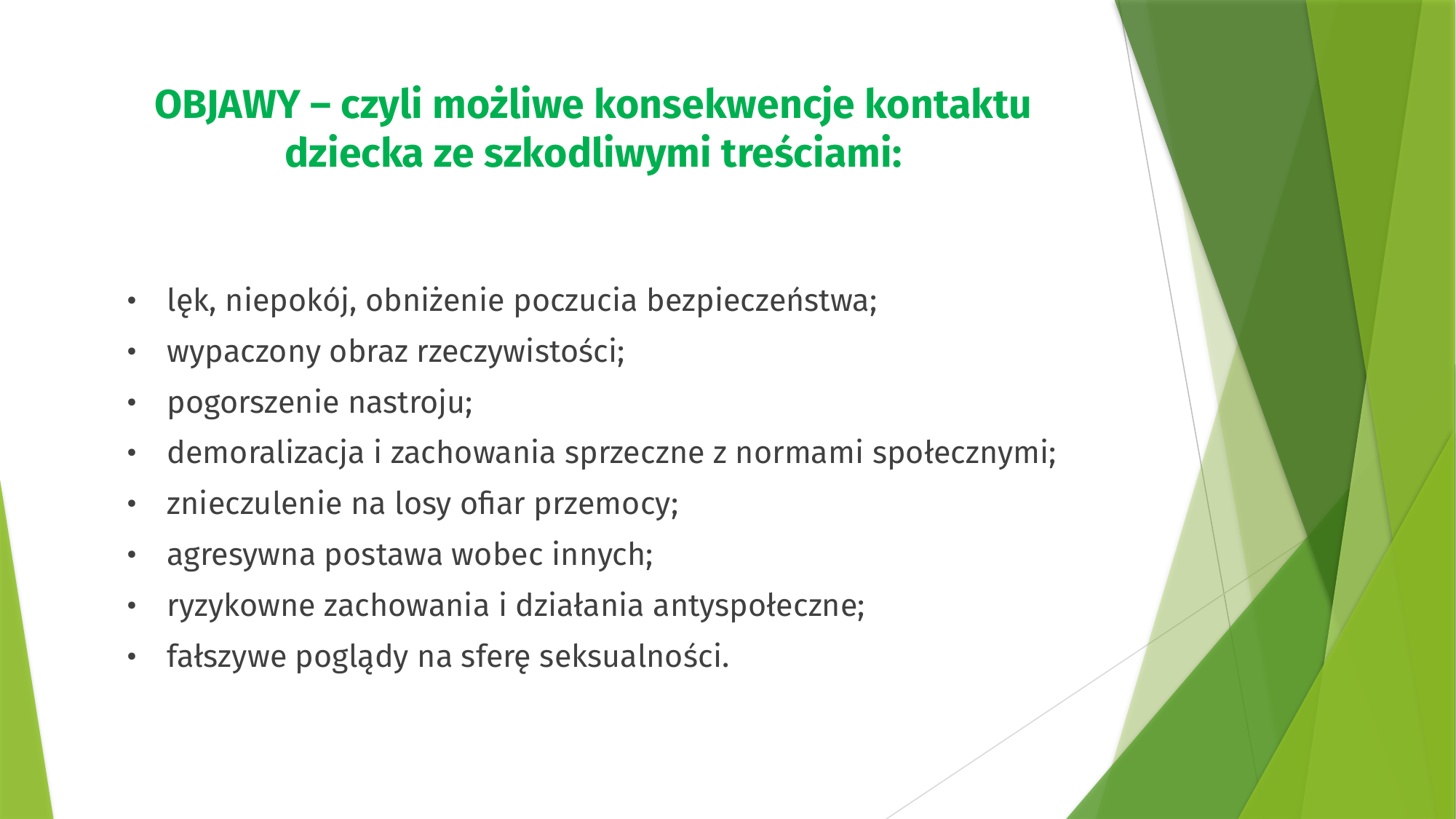

# OBJAWY – czyli możliwe konsekwencje kontaktu dziecka ze szkodliwymi treściami:

•	lęk, niepokój, obniżenie poczucia bezpieczeństwa;
•	wypaczony obraz rzeczywistości;
•	pogorszenie nastroju;
•	demoralizacja i zachowania sprzeczne z normami społecznymi;
•	znieczulenie na losy ofiar przemocy;
•	agresywna postawa wobec innych;
•	ryzykowne zachowania i działania antyspołeczne;
•	fałszywe poglądy na sferę seksualności.